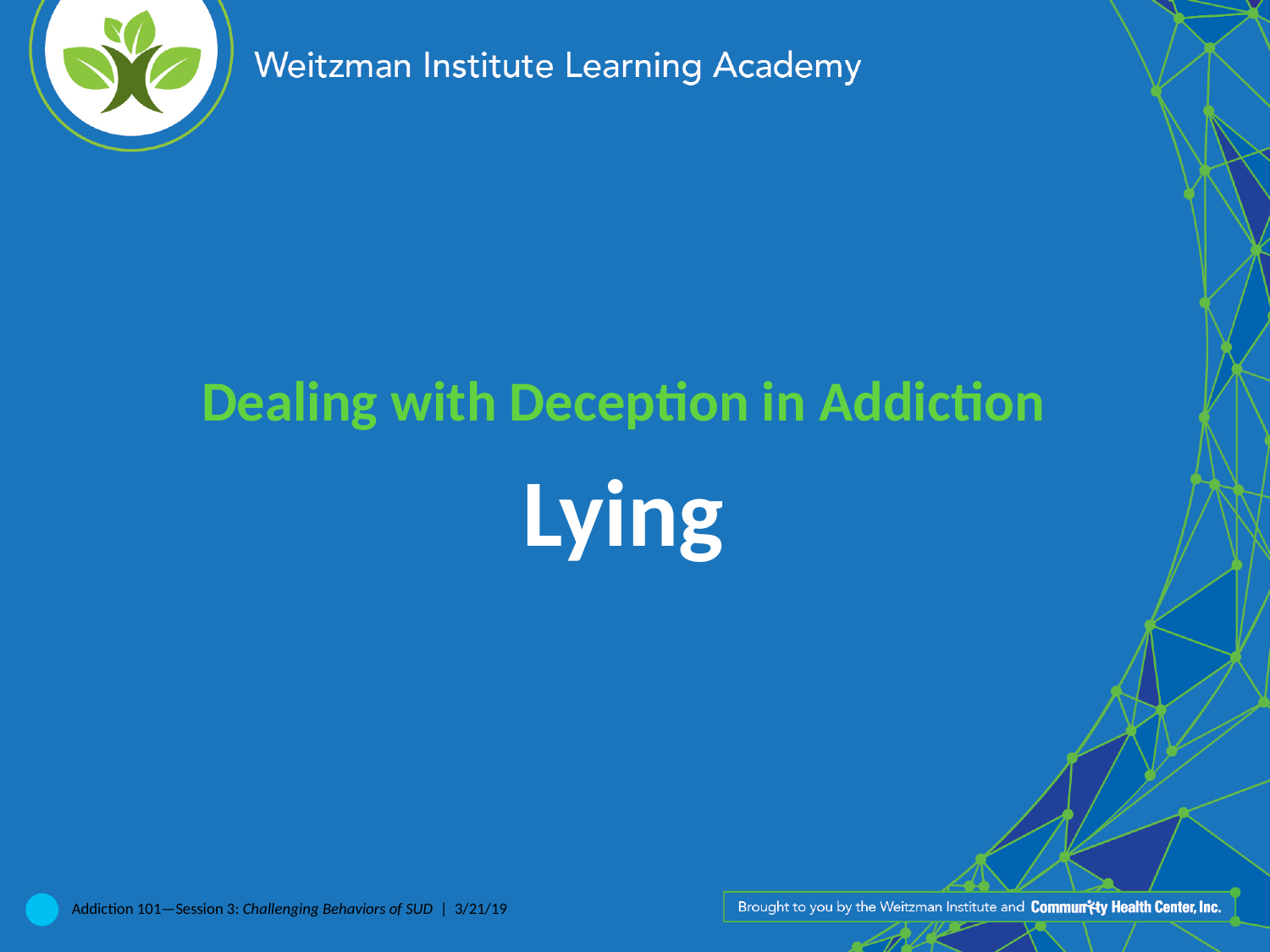

Dealing with Deception in Addiction
Lying

Addiction 101—Session 3: Challenging Behaviors of SUD  |  3/21/19